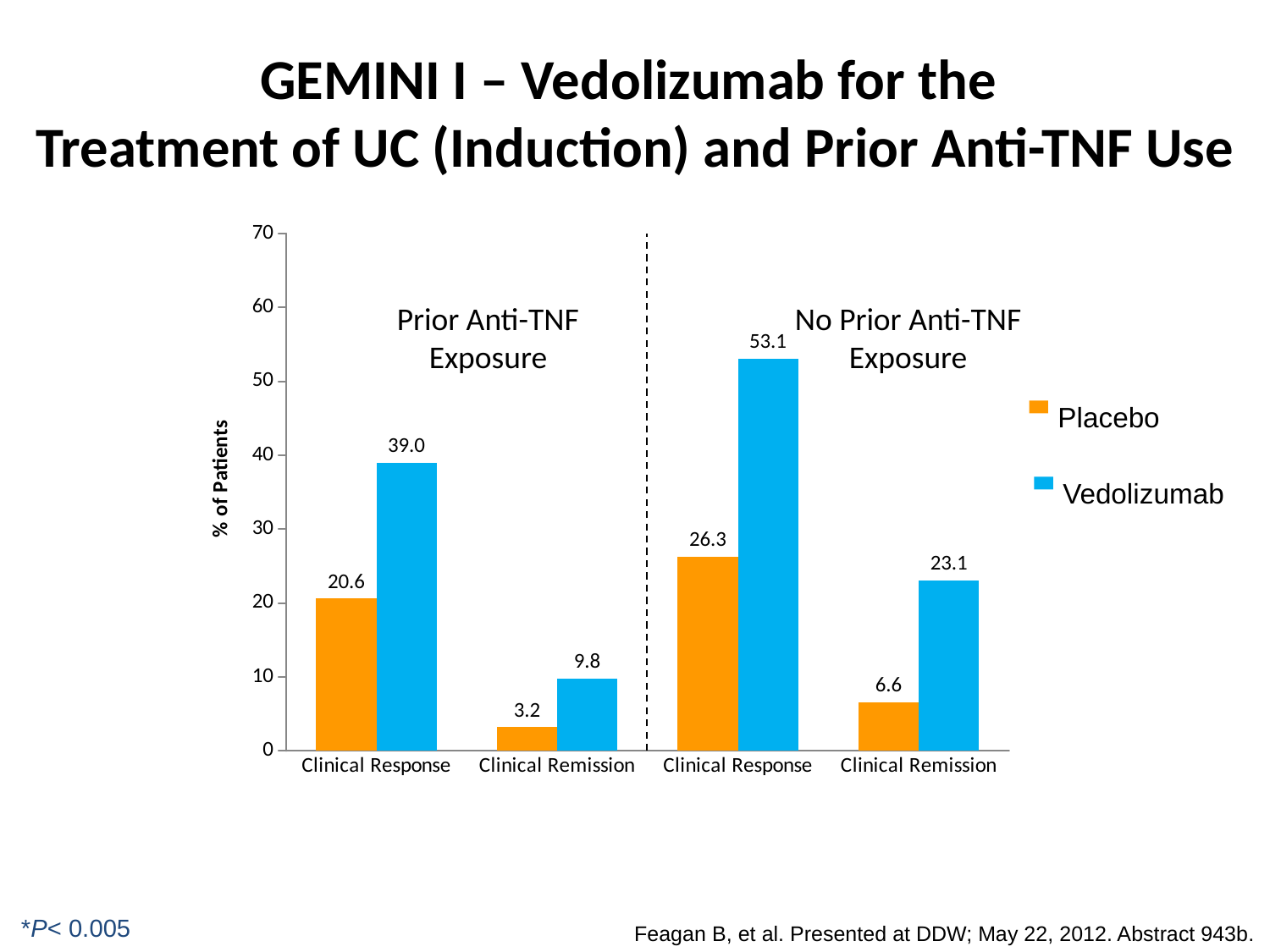

# GEMINI I – Vedolizumab for the Treatment of UC (Induction) and Prior Anti-TNF Use

### Chart

| Category | Placebo | Vedolizumab |
|---|---|---|
| Clinical Response | 20.6 | 39.0 |
| Clinical Remission | 3.2 | 9.8 |
| Clinical Response | 26.3 | 53.1 |
| Clinical Remission | 6.6 | 23.1 |
Prior Anti-TNF
Exposure
No Prior Anti-TNF
Exposure
Placebo

Vedolizumab

*P< 0.005
Feagan B, et al. Presented at DDW; May 22, 2012. Abstract 943b.